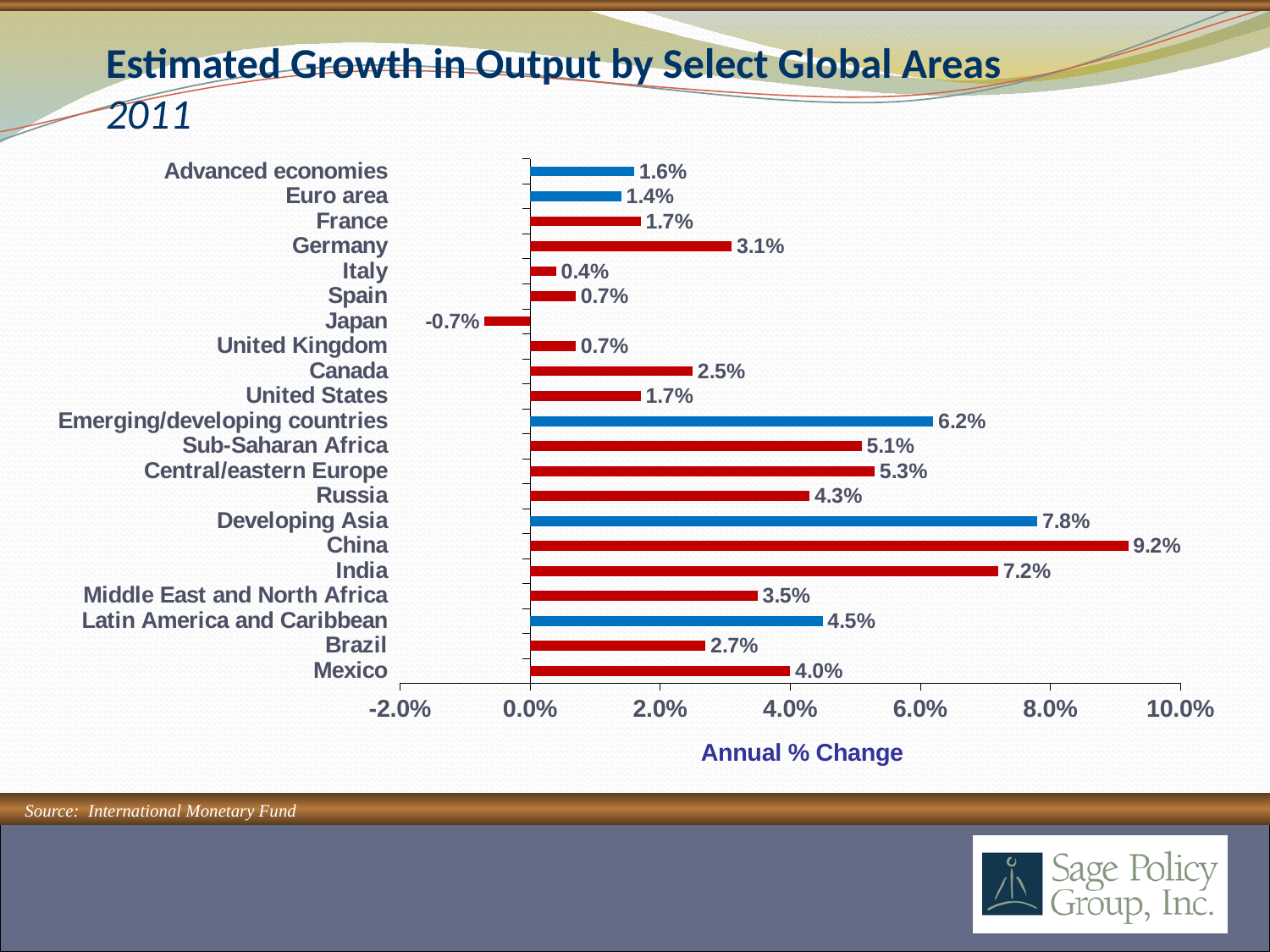

Estimated Growth in Output by Select Global Areas
2011

### Chart

| Category | 2011 |
|---|---|
| Mexico | 0.040000000000000015 |
| Brazil | 0.027000000000000014 |
| Latin America and Caribbean | 0.04500000000000001 |
| Middle East and North Africa | 0.03500000000000001 |
| India | 0.07200000000000002 |
| China | 0.09200000000000003 |
| Developing Asia | 0.07800000000000001 |
| Russia | 0.04300000000000001 |
| Central/eastern Europe | 0.05300000000000001 |
| Sub-Saharan Africa | 0.051000000000000004 |
| Emerging/developing countries | 0.06200000000000002 |
| United States | 0.017000000000000005 |
| Canada | 0.02500000000000001 |
| United Kingdom | 0.007000000000000011 |
| Japan | -0.007000000000000011 |
| Spain | 0.007000000000000011 |
| Italy | 0.004000000000000011 |
| Germany | 0.03100000000000001 |
| France | 0.017000000000000005 |
| Euro area | 0.014000000000000002 |
| Advanced economies | 0.016000000000000007 |
Source:  International Monetary Fund